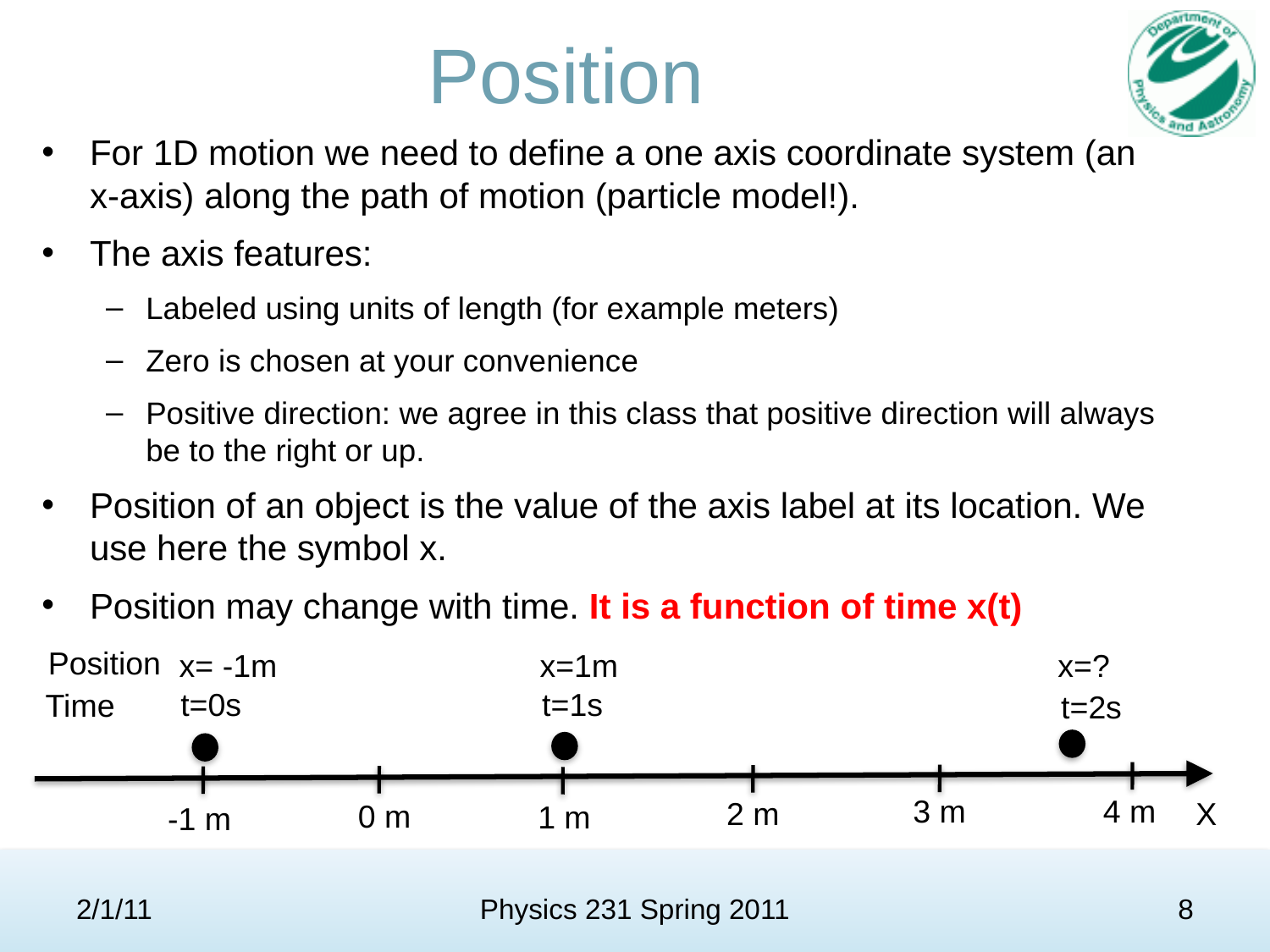

# Position
For 1D motion we need to define a one axis coordinate system (an x-axis) along the path of motion (particle model!).
The axis features:
Labeled using units of length (for example meters)
Zero is chosen at your convenience
Positive direction: we agree in this class that positive direction will always be to the right or up.
Position of an object is the value of the axis label at its location. We use here the symbol x.
Position may change with time. It is a function of time x(t)

Position
 x= -1m
 x=1m
 x=?
 t=0s
 t=1s
Time
 t=2s

3 m
4 m
2 m
X
0 m
1 m
-1 m
2/1/11
Physics 231 Spring 2011
8